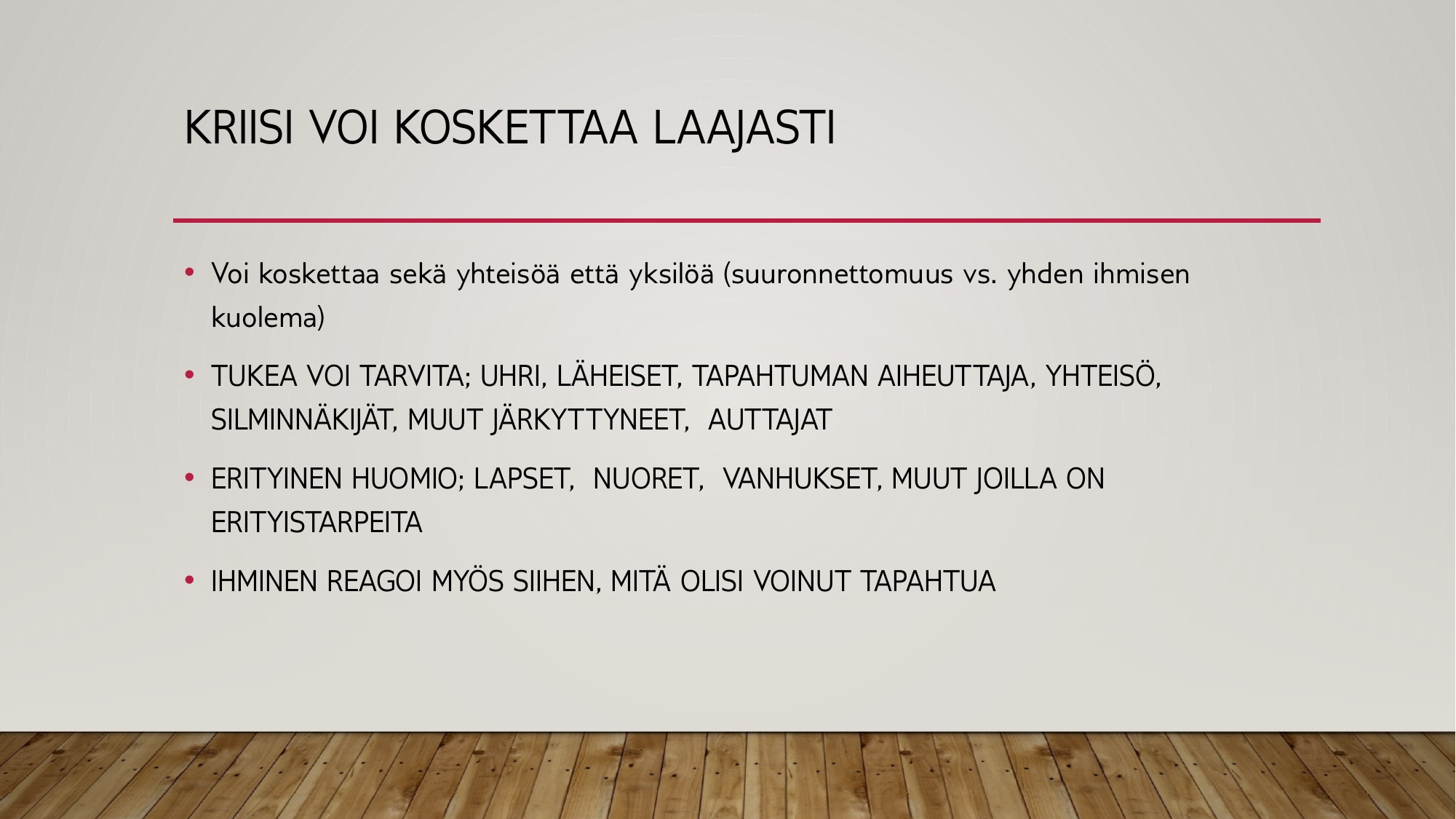

# Kriisi voi koskettaa laajasti
Voi koskettaa sekä yhteisöä että yksilöä (suuronnettomuus vs. yhden ihmisen kuolema)
TUKEA VOI TARVITA; UHRI, LÄHEISET, TAPAHTUMAN AIHEUTTAJA, YHTEISÖ, SILMINNÄKIJÄT, MUUT JÄRKYTTYNEET,  AUTTAJAT
ERITYINEN HUOMIO; LAPSET,  NUORET,  VANHUKSET, MUUT JOILLA ON ERITYISTARPEITA
IHMINEN REAGOI MYÖS SIIHEN, MITÄ OLISI VOINUT TAPAHTUA